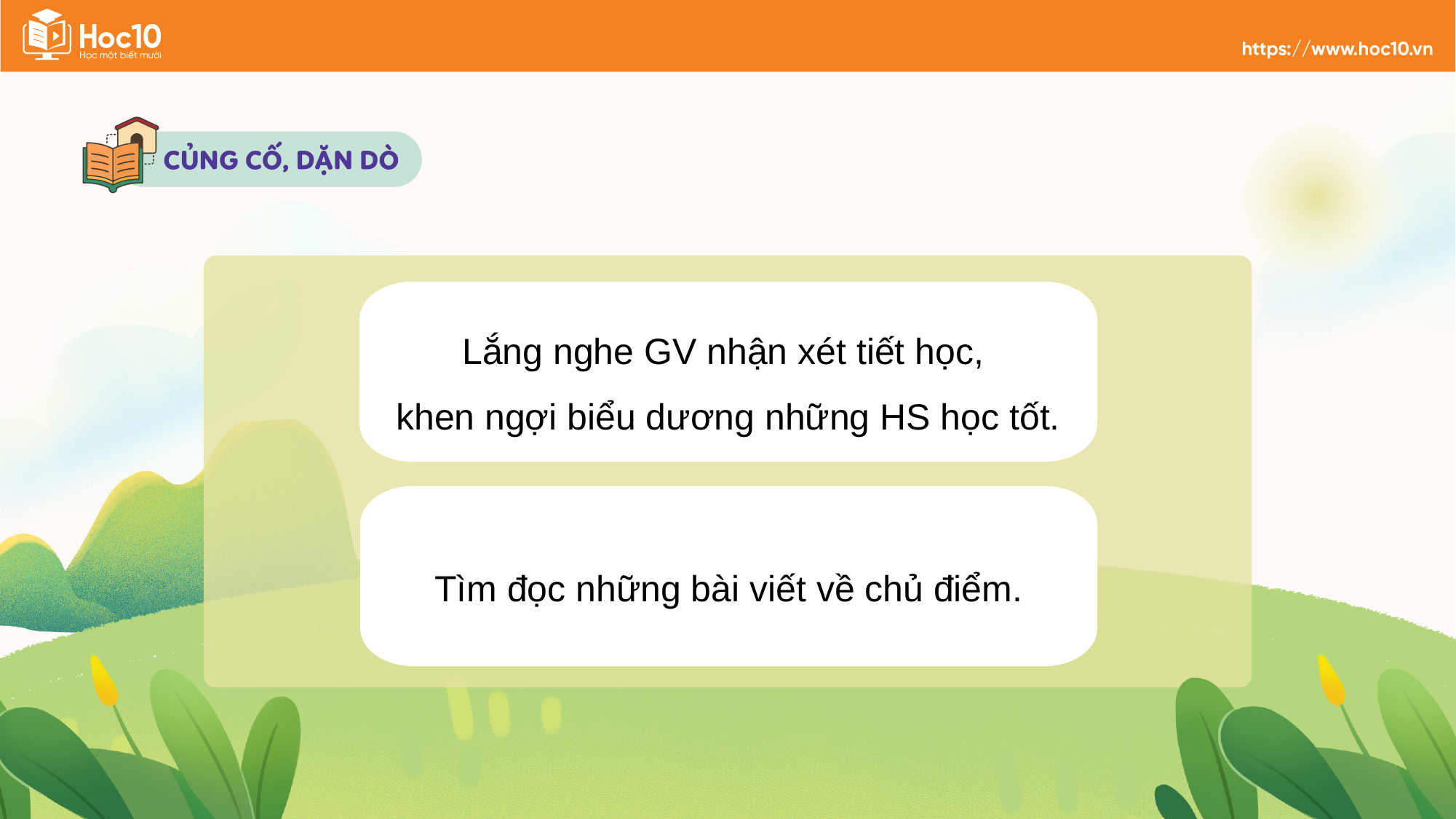

Lắng nghe GV nhận xét tiết học,
khen ngợi biểu dương những HS học tốt.

Tìm đọc những bài viết về chủ điểm.